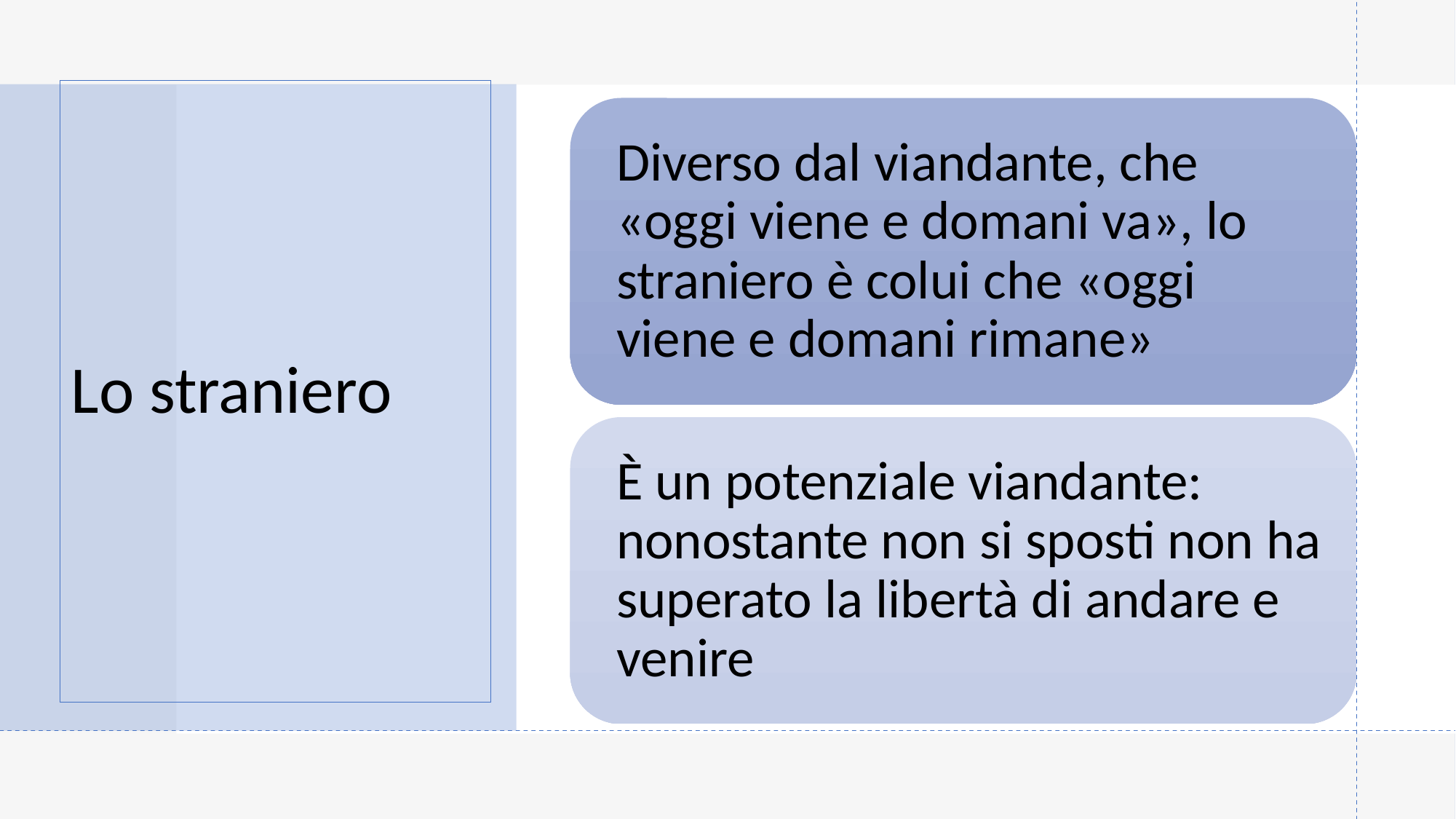

# Lo straniero

Diverso dal viandante, che «oggi viene e domani va», lo straniero è colui che «oggi viene e domani rimane»
È un potenziale viandante: nonostante non si sposti non ha superato la libertà di andare e venire